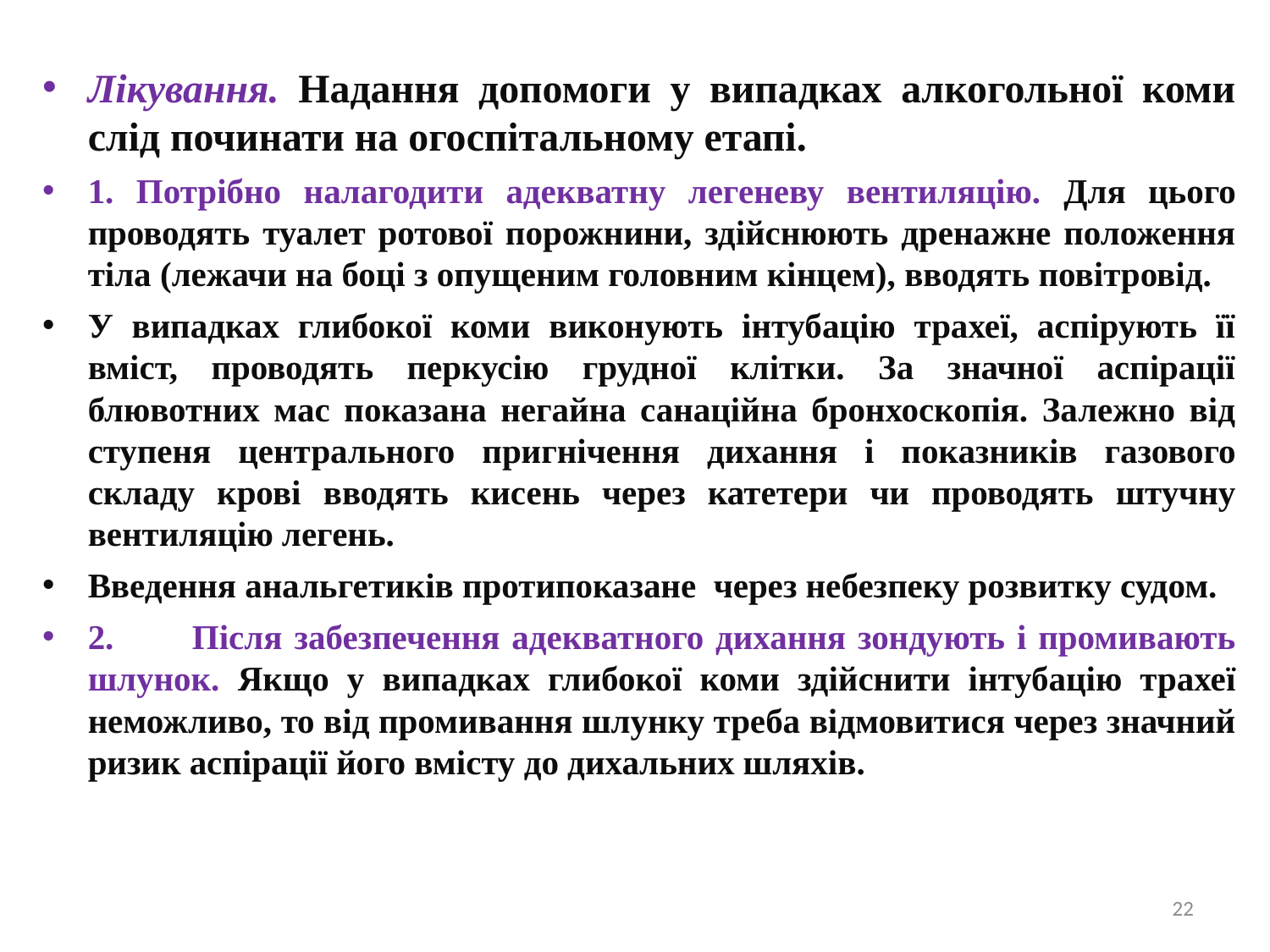

Лікування. Надання допомоги у випадках алкогольної коми слід починати на огоспітальному етапі.
1. Потрібно налагодити адекватну легеневу вентиляцію. Для цього проводять туалет ротової порожнини, здійснюють дренажне положення тіла (лежачи на боці з опущеним головним кінцем), вводять повітровід.
У випадках глибокої коми виконують інтубацію трахеї, аспірують її вміст, проводять перкусію грудної клітки. За значної аспірації блювотних мас показана негайна санаційна бронхоскопія. Залежно від ступеня центрального пригнічення дихання і показників газового складу крові вводять кисень через катетери чи проводять штучну вентиляцію легень.
Введення анальгетиків протипоказане  через небезпеку розвитку судом.
2.	Після забезпечення адекватного дихання зондують і промивають шлунок. Якщо у випадках глибокої коми здійснити інтубацію трахеї неможливо, то від промивання шлунку треба відмовитися через значний ризик аспірації його вмісту до дихальних шляхів.

22